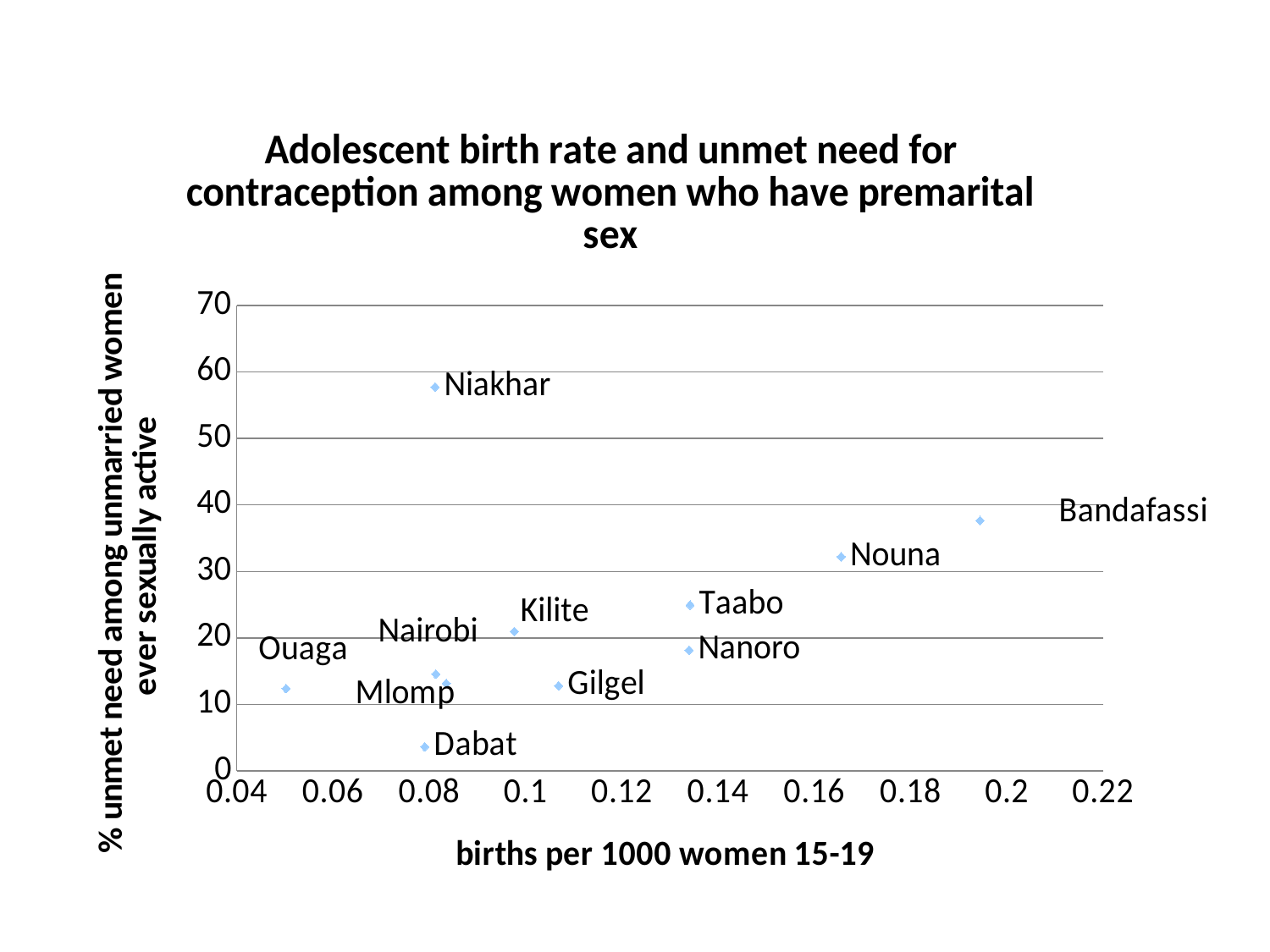

#

### Chart: Adolescent birth rate and unmet need for contraception among women who have premarital sex

| Category |  |
|---|---|